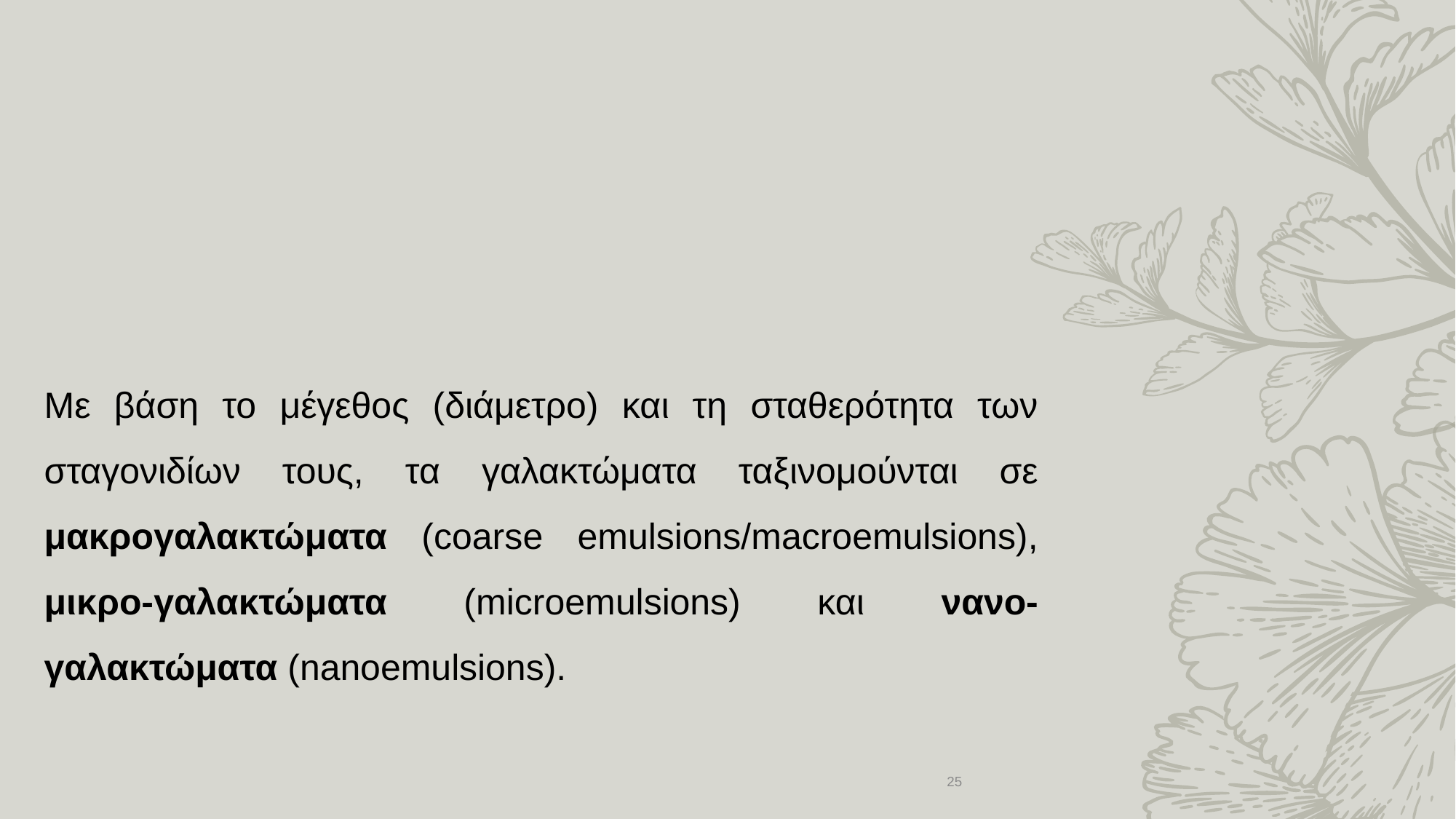

Με βάση το μέγεθος (διάμετρο) και τη σταθερότητα των σταγονιδίων τους, τα γαλακτώματα ταξινομούνται σε μακρογαλακτώματα (coarse emulsions/macroemulsions), μικρο-γαλακτώματα (microemulsions) και νανο-γαλακτώματα (nanoemulsions).
25